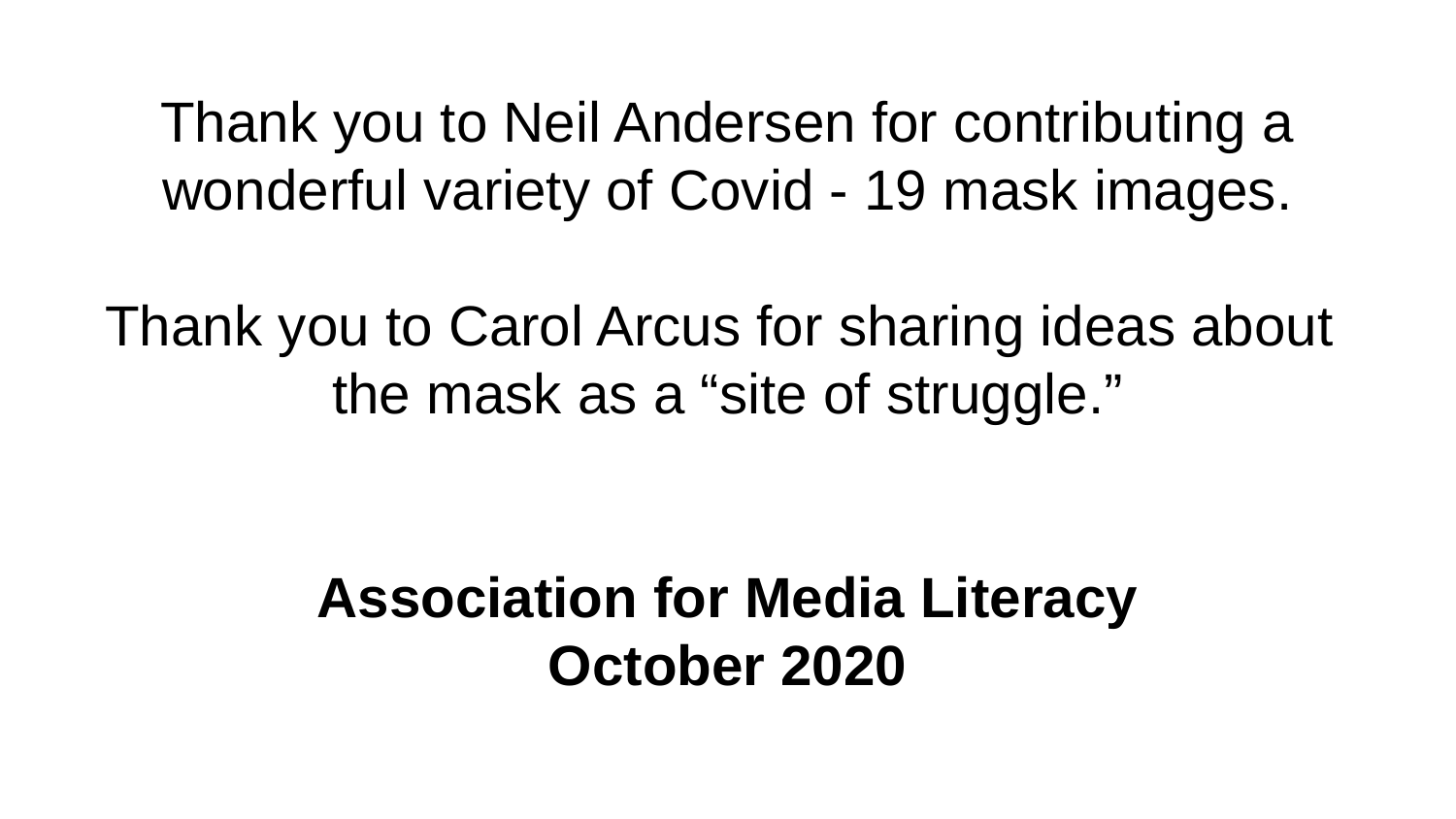

# Thank you to Neil Andersen for contributing a wonderful variety of Covid - 19 mask images.

Thank you to Carol Arcus for sharing ideas about
the mask as a “site of struggle.”

Association for Media Literacy
October 2020